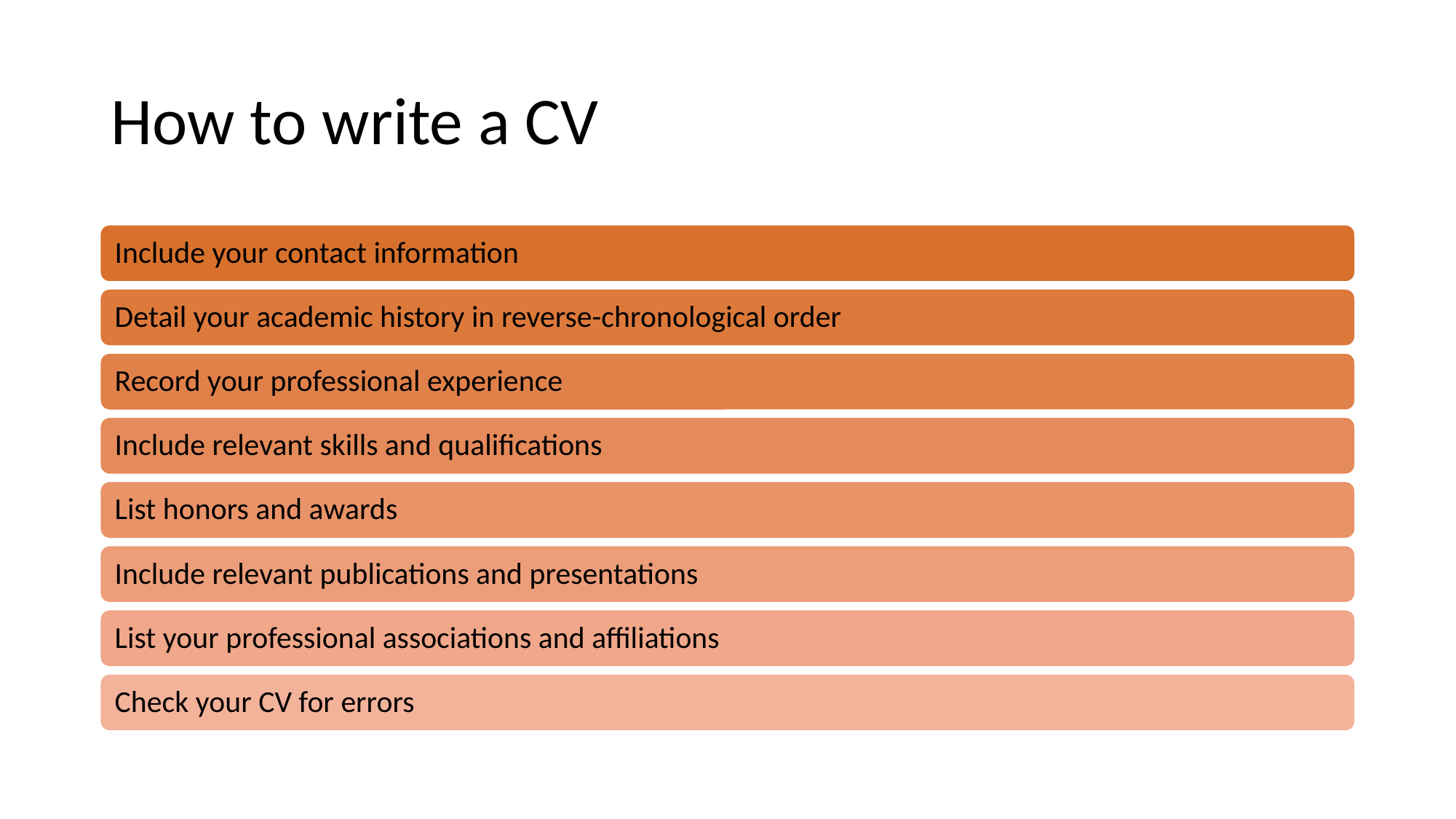

# How to write a CV
Include your contact information
Detail your academic history in reverse-chronological order
Record your professional experience
Include relevant skills and qualifications
List honors and awards
Include relevant publications and presentations
List your professional associations and affiliations
Check your CV for errors